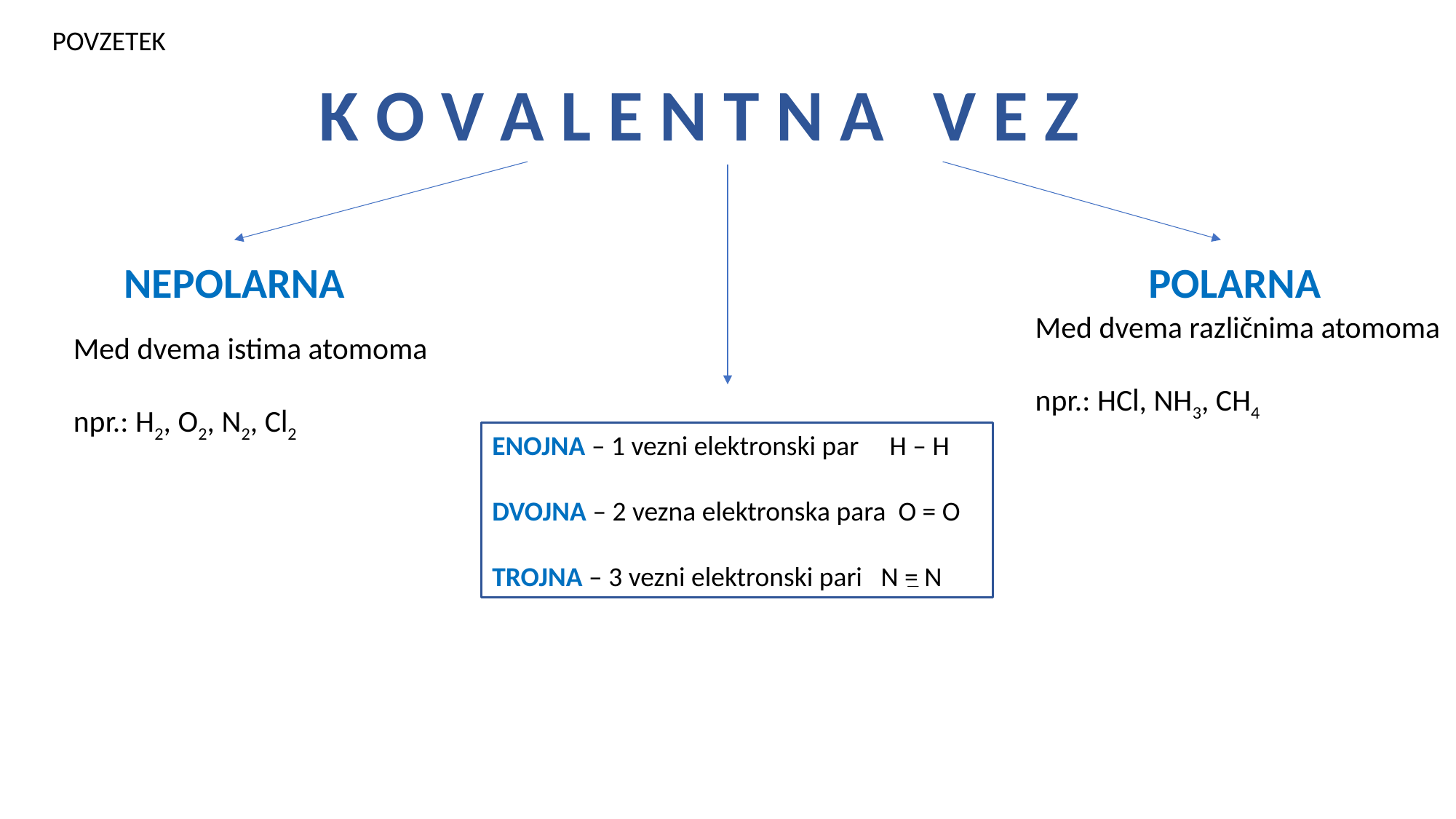

POVZETEK
K O V A L E N T N A   V E Z
NEPOLARNA
POLARNA
Med dvema različnima atomoma

npr.: HCl, NH3, CH4
Med dvema istima atomoma

npr.: H2, O2, N2, Cl2
ENOJNA – 1 vezni elektronski par     H – H

DVOJNA – 2 vezna elektronska para  O = O

TROJNA – 3 vezni elektronski pari   N = N
=